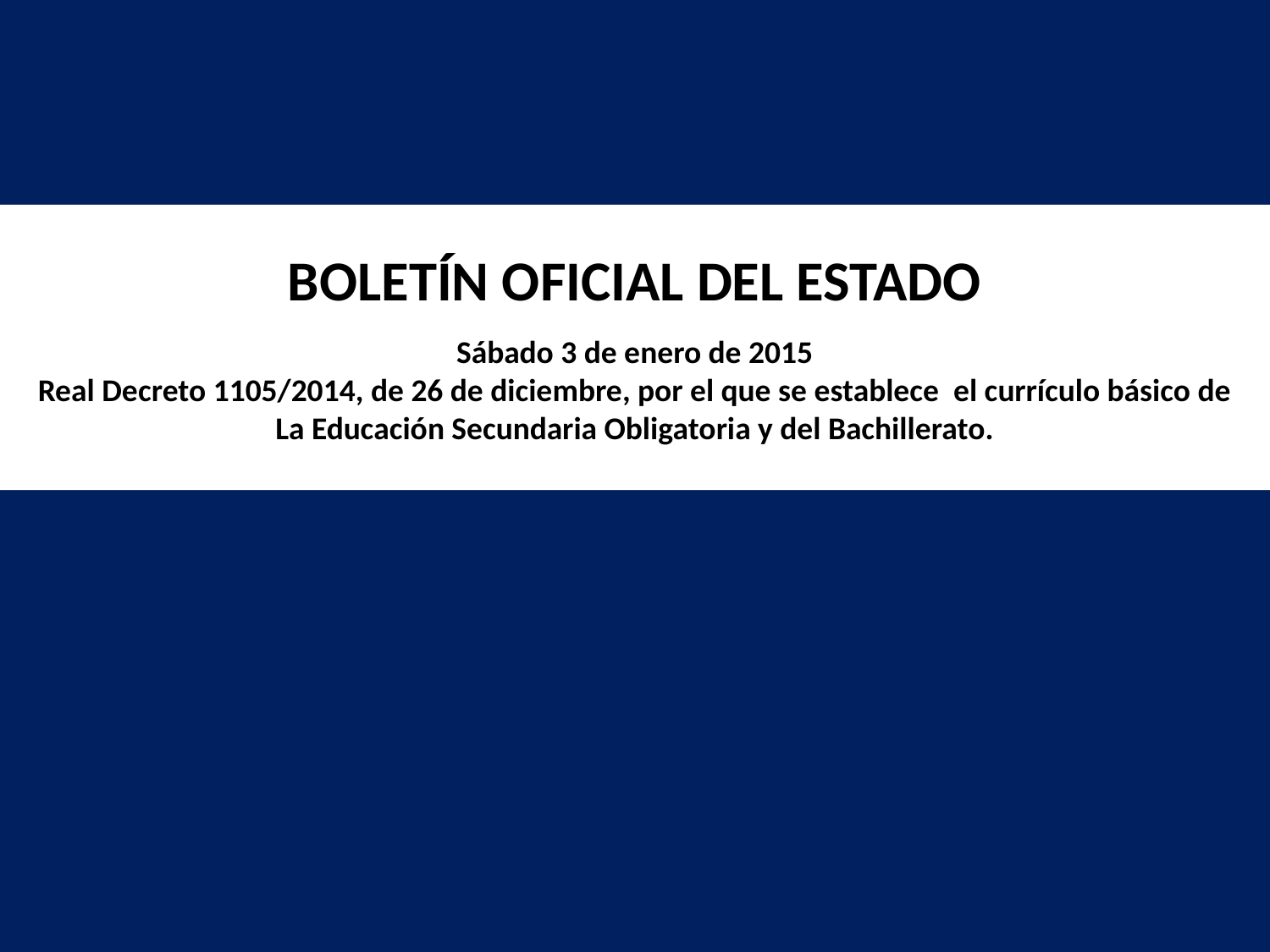

BOLETÍN OFICIAL DEL ESTADO
Sábado 3 de enero de 2015
Real Decreto 1105/2014, de 26 de diciembre, por el que se establece  el currículo básico de
La Educación Secundaria Obligatoria y del Bachillerato.